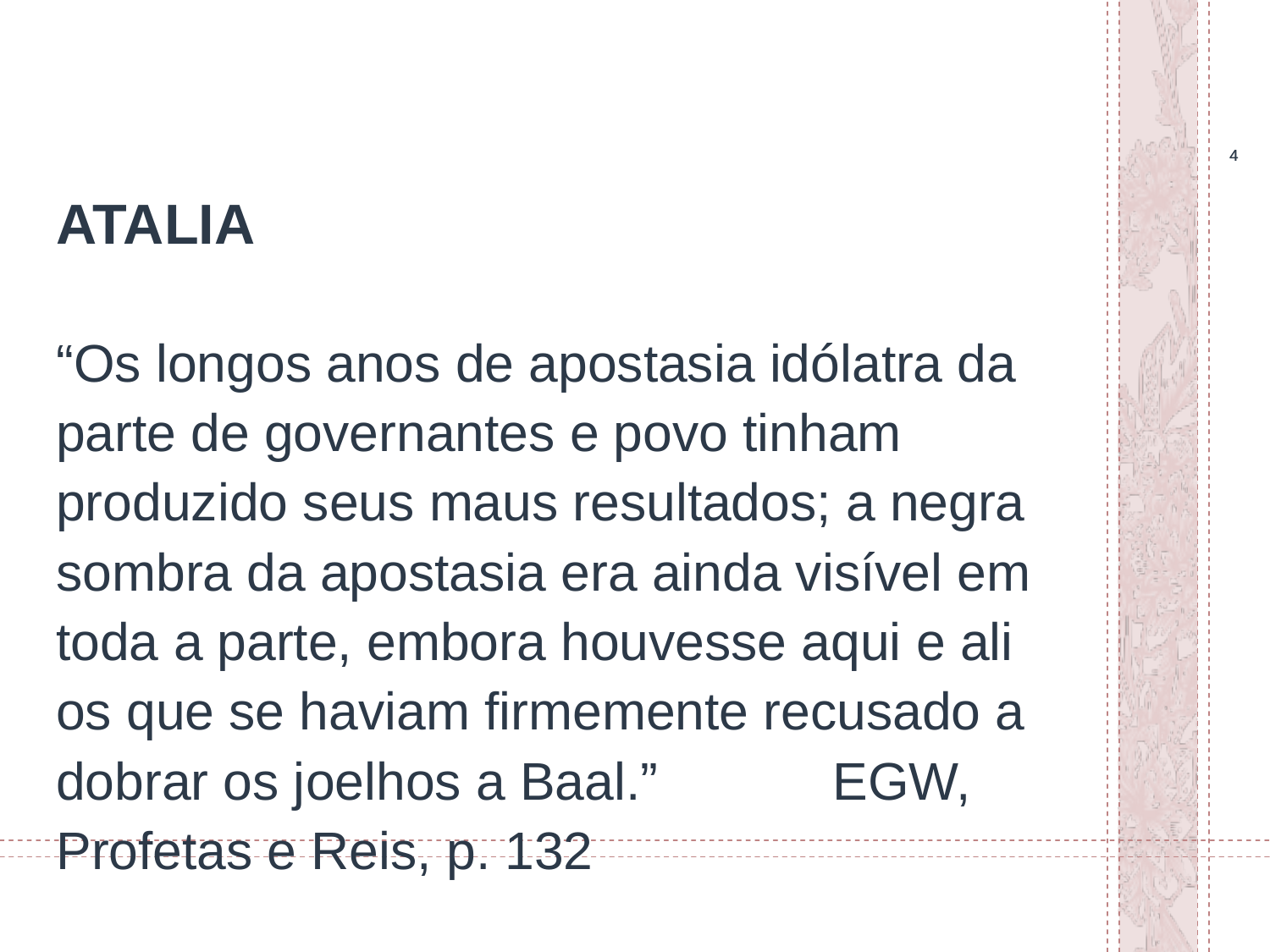

4
4
# ATALIA
“Os longos anos de apostasia idólatra da parte de governantes e povo tinham produzido seus maus resultados; a negra sombra da apostasia era ainda visível em toda a parte, embora houvesse aqui e ali os que se haviam firmemente recusado a dobrar os joelhos a Baal.” 		 EGW, Profetas e Reis, p. 132